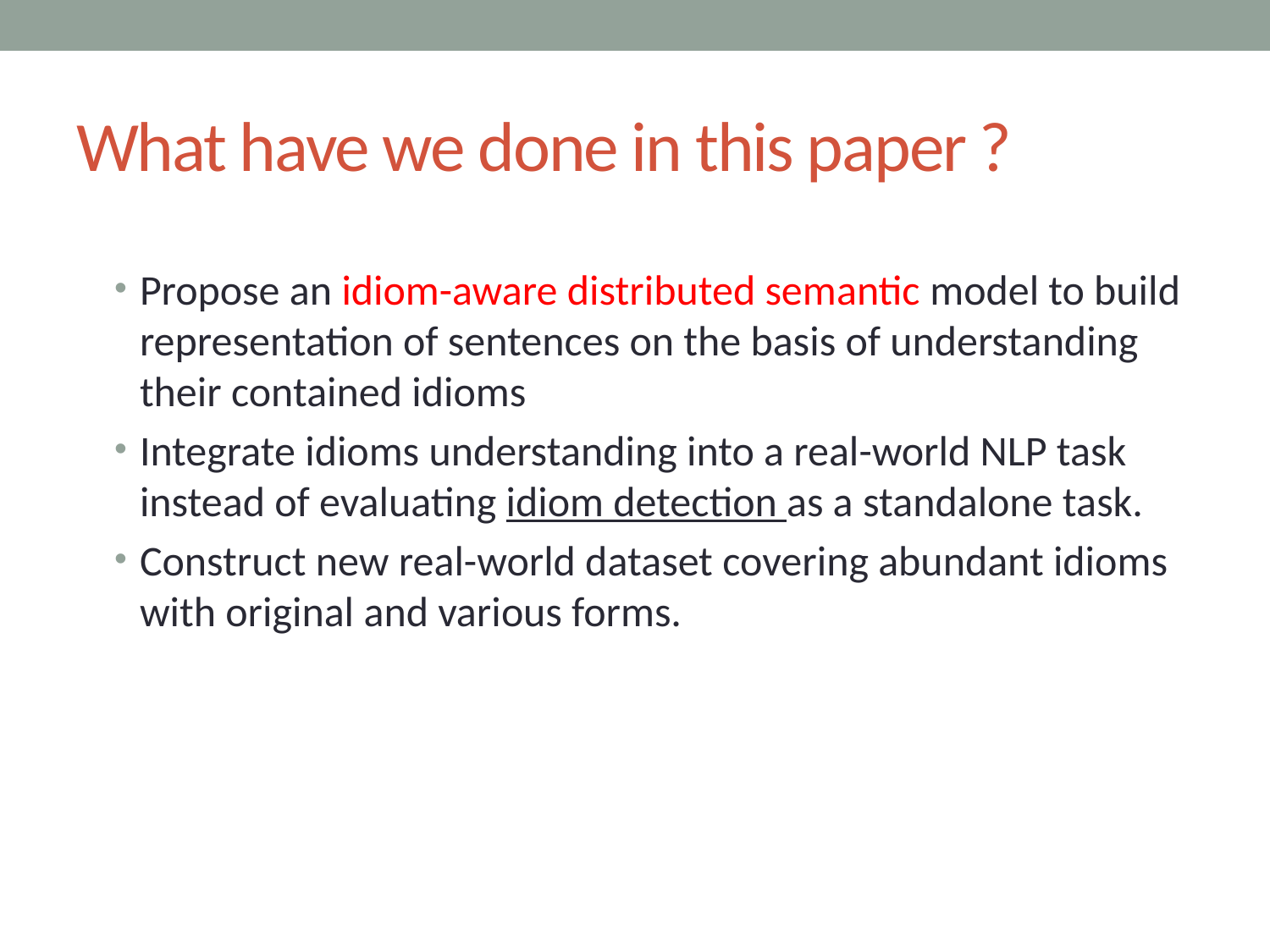

# What have we done in this paper ?
Propose an idiom-aware distributed semantic model to build representation of sentences on the basis of understanding their contained idioms
Integrate idioms understanding into a real-world NLP task instead of evaluating idiom detection as a standalone task.
Construct new real-world dataset covering abundant idioms with original and various forms.